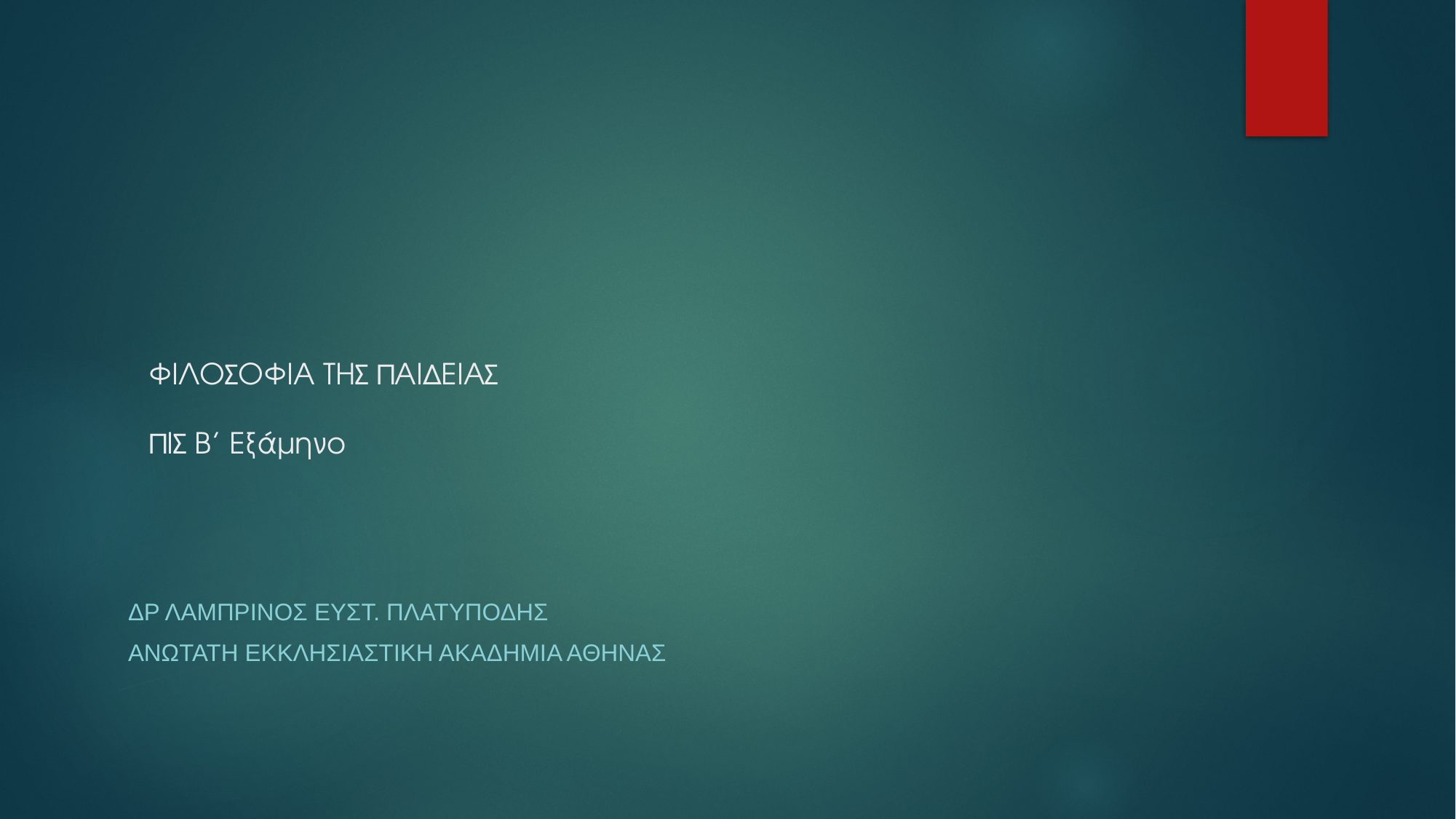

# ΦΙΛΟΣΟΦΙΑ ΤΗΣ ΠΑΙΔΕΙΑΣ ΠΙΣ Β’ Εξάμηνο

Δρ ΛαμπρινΟς Ευστ. ΠλατυπΟδης
ΑνΩτατη ΕκκλησιαστικΗ ΑκαδημΙα ΑθΗνας